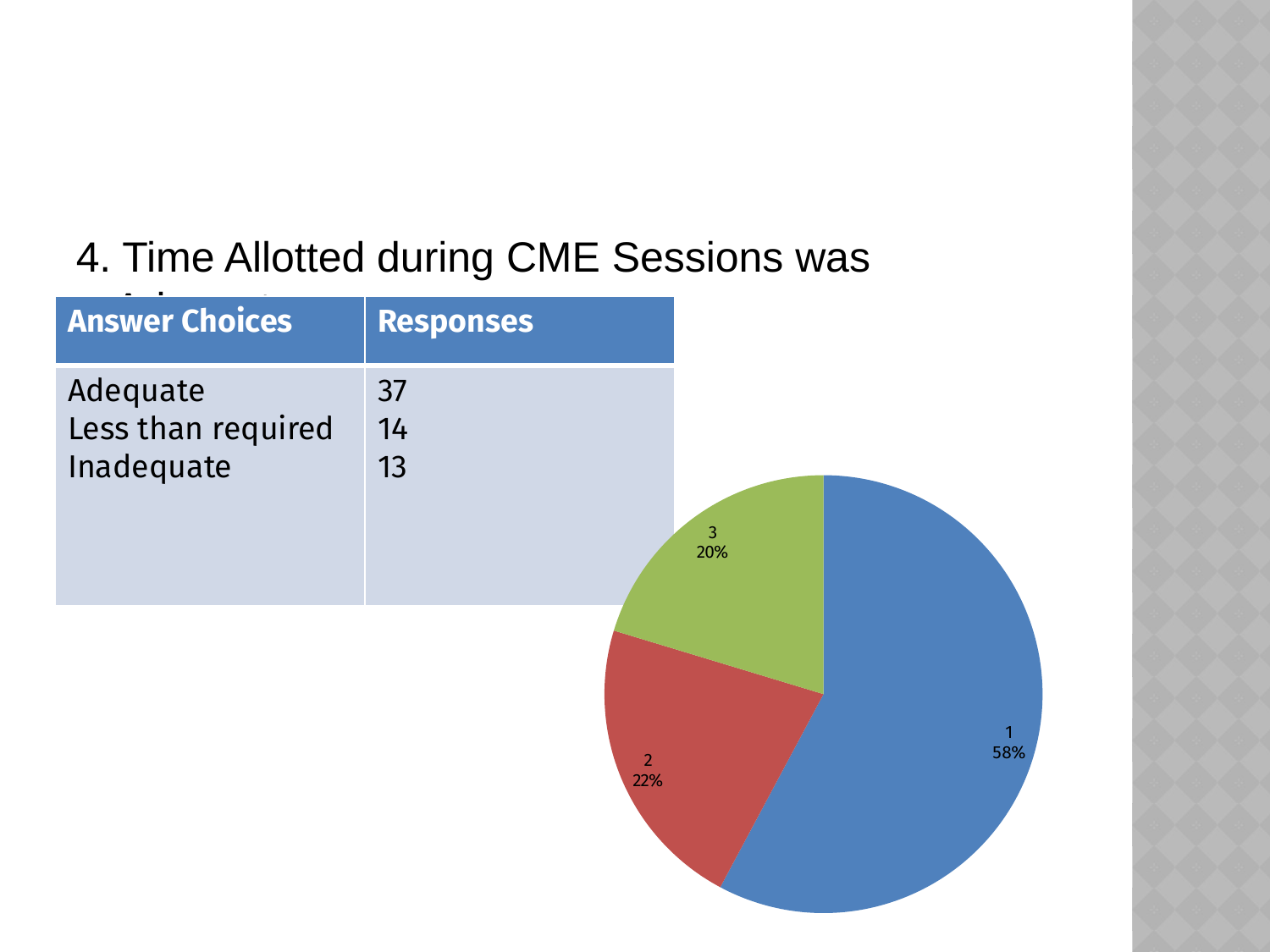

#
4. Time Allotted during CME Sessions was Adequate

| Answer Choices | Responses |
| --- | --- |
| Adequate Less than required Inadequate | 37 14 13 |

### Chart

| Category |  |
|---|---|